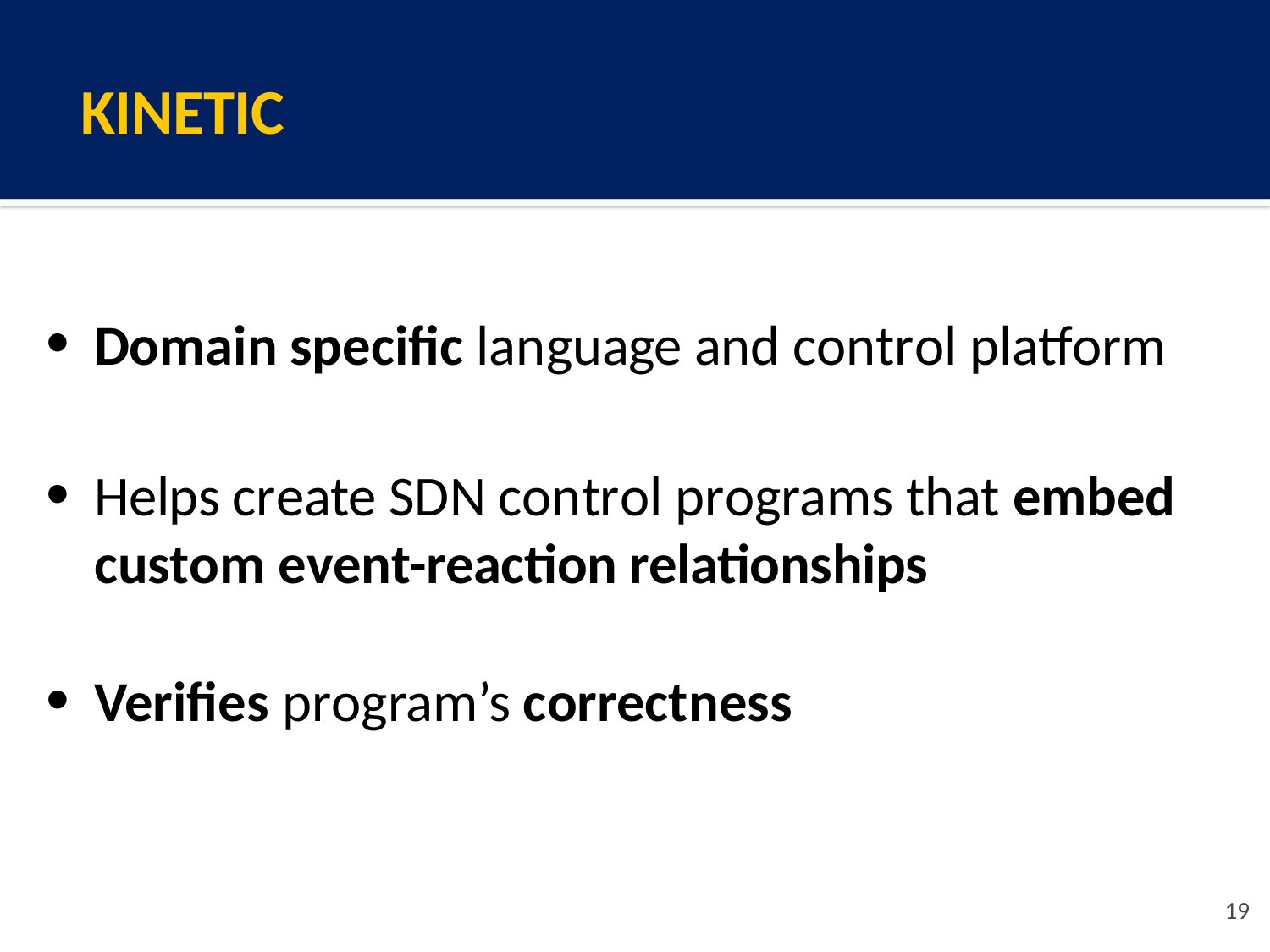

# KINETIC
Domain speciﬁc language and control platform

Helps create SDN control programs that embed custom event-reaction relationships

Veriﬁes program’s correctness
19